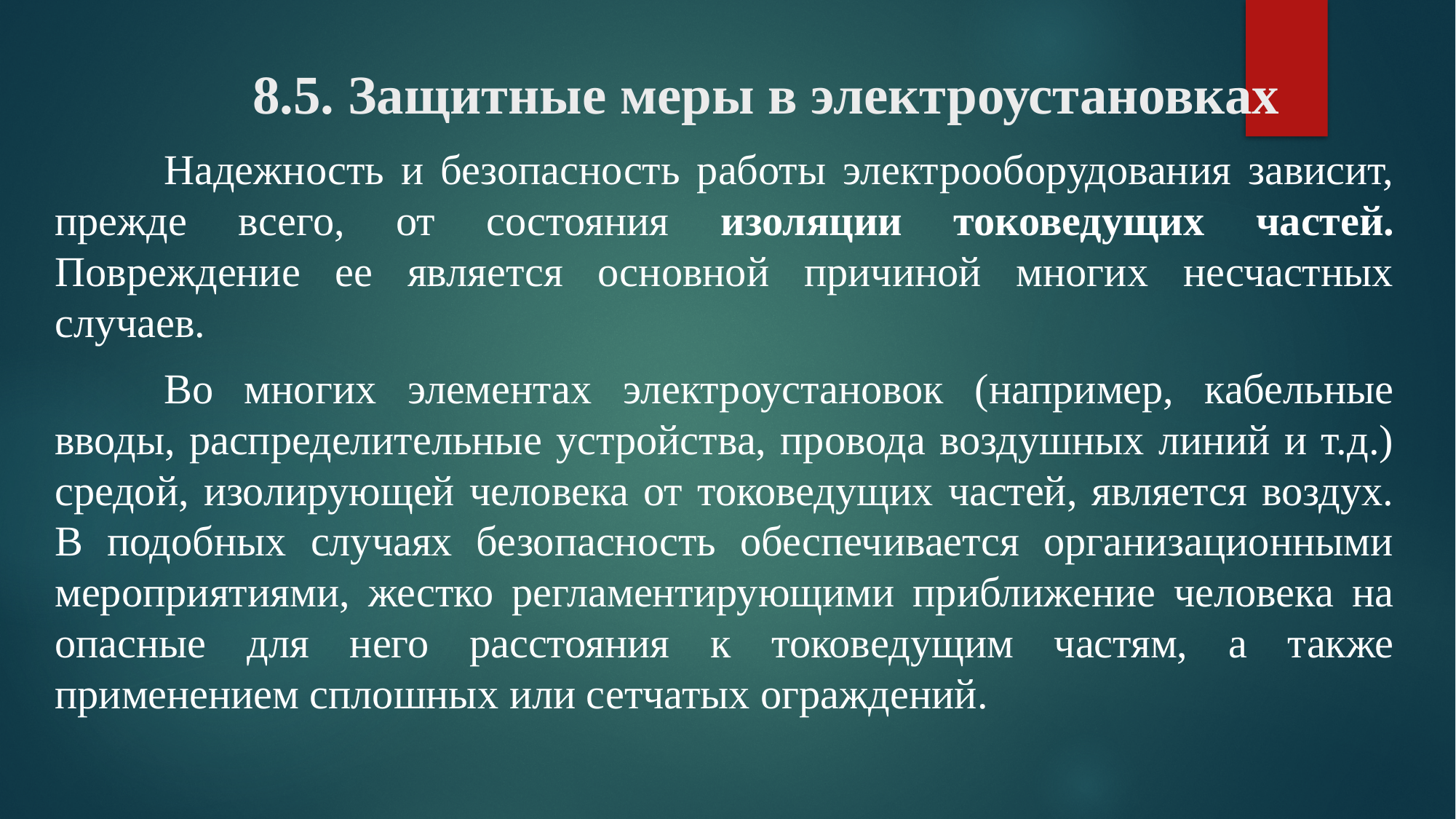

# 8.5. Защитные меры в электроустановках
	Надежность и безопасность работы электрооборудования зависит, прежде всего, от состояния изоляции токоведущих частей. Повреждение ее является основной причиной многих несчастных случаев.
	Во многих элементах электроустановок (например, кабельные вводы, распределительные устройства, провода воздушных линий и т.д.) средой, изолирующей человека от токоведущих частей, является воздух. В подобных случаях безопасность обеспечивается организационными мероприятиями, жестко регламентирующими приближение человека на опасные для него расстояния к токоведущим частям, а также применением сплошных или сетчатых ограждений.